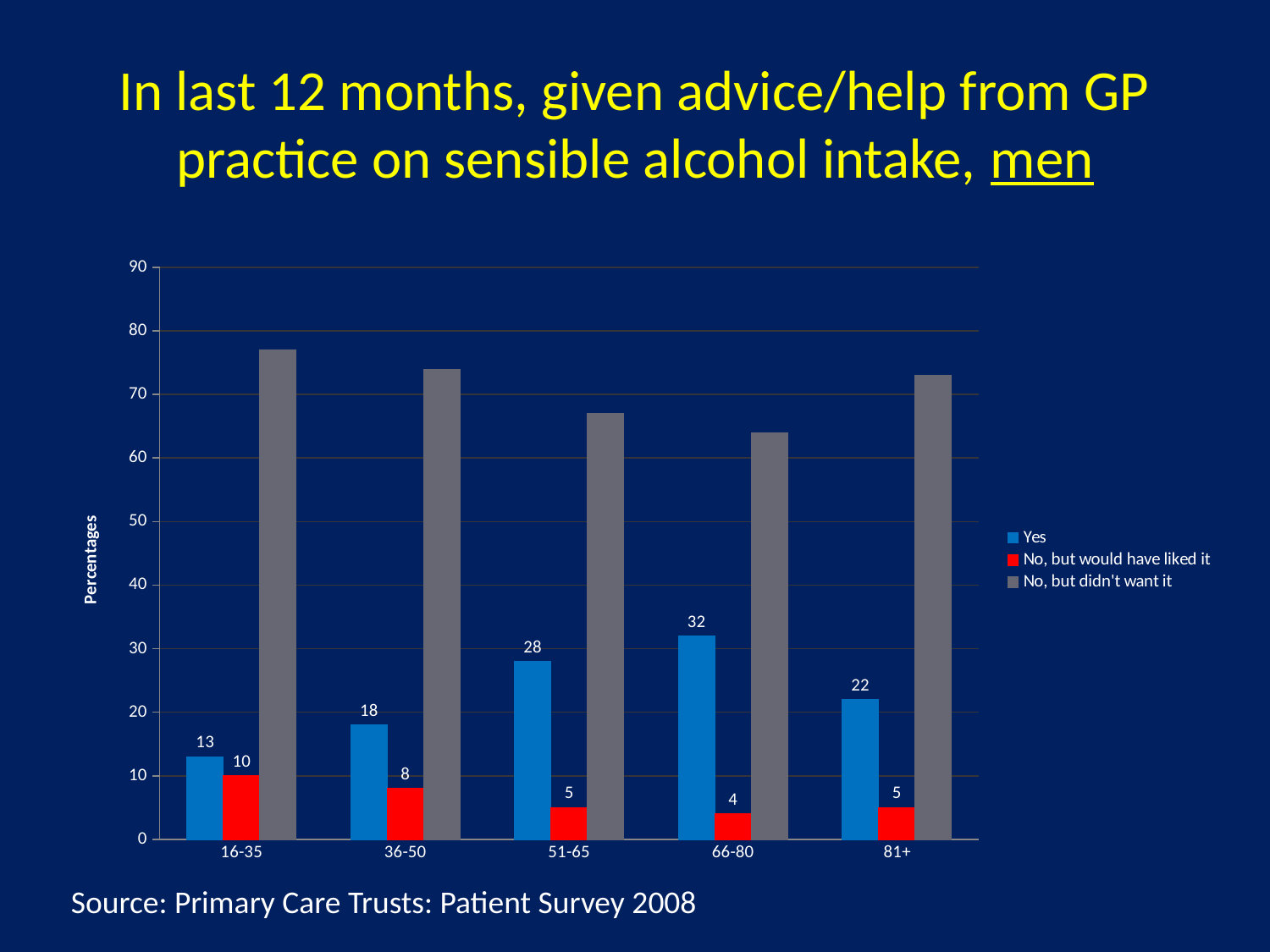

# In last 12 months, given advice/help from GP practice on sensible alcohol intake, men

### Chart

| Category | Yes | No, but would have liked it | No, but didn't want it |
|---|---|---|---|
| 16-35 | 13.0 | 10.0 | 77.0 |
| 36-50 | 18.0 | 8.0 | 74.0 |
| 51-65 | 28.0 | 5.0 | 67.0 |
| 66-80 | 32.0 | 4.0 | 64.0 |
| 81+ | 22.0 | 5.0 | 73.0 |
Source: Primary Care Trusts: Patient Survey 2008